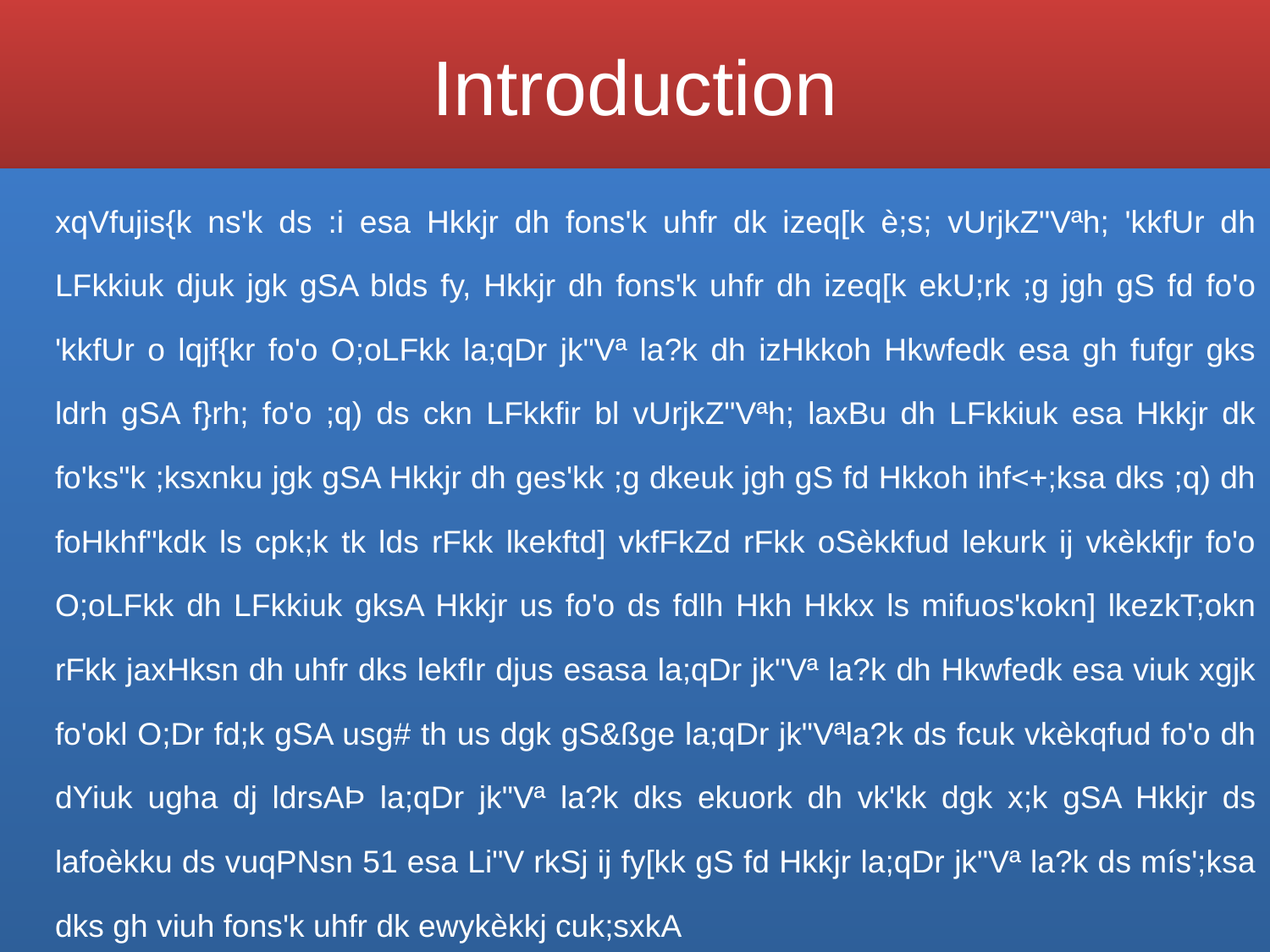

# Introduction
	xqVfujis{k ns'k ds :i esa Hkkjr dh fons'k uhfr dk izeq[k è;s; vUrjkZ"Vªh; 'kkfUr dh LFkkiuk djuk jgk gSA blds fy, Hkkjr dh fons'k uhfr dh izeq[k ekU;rk ;g jgh gS fd fo'o 'kkfUr o lqjf{kr fo'o O;oLFkk la;qDr jk"Vª la?k dh izHkkoh Hkwfedk esa gh fufgr gks ldrh gSA f}rh; fo'o ;q) ds ckn LFkkfir bl vUrjkZ"Vªh; laxBu dh LFkkiuk esa Hkkjr dk fo'ks"k ;ksxnku jgk gSA Hkkjr dh ges'kk ;g dkeuk jgh gS fd Hkkoh ihf<+;ksa dks ;q) dh foHkhf"kdk ls cpk;k tk lds rFkk lkekftd] vkfFkZd rFkk oSèkkfud lekurk ij vkèkkfjr fo'o O;oLFkk dh LFkkiuk gksA Hkkjr us fo'o ds fdlh Hkh Hkkx ls mifuos'kokn] lkezkT;okn rFkk jaxHksn dh uhfr dks lekfIr djus esasa la;qDr jk"Vª la?k dh Hkwfedk esa viuk xgjk fo'okl O;Dr fd;k gSA usg# th us dgk gS&ßge la;qDr jk"Vªla?k ds fcuk vkèkqfud fo'o dh dYiuk ugha dj ldrsAÞ la;qDr jk"Vª la?k dks ekuork dh vk'kk dgk x;k gSA Hkkjr ds lafoèkku ds vuqPNsn 51 esa Li"V rkSj ij fy[kk gS fd Hkkjr la;qDr jk"Vª la?k ds mís';ksa dks gh viuh fons'k uhfr dk ewykèkkj cuk;sxkA